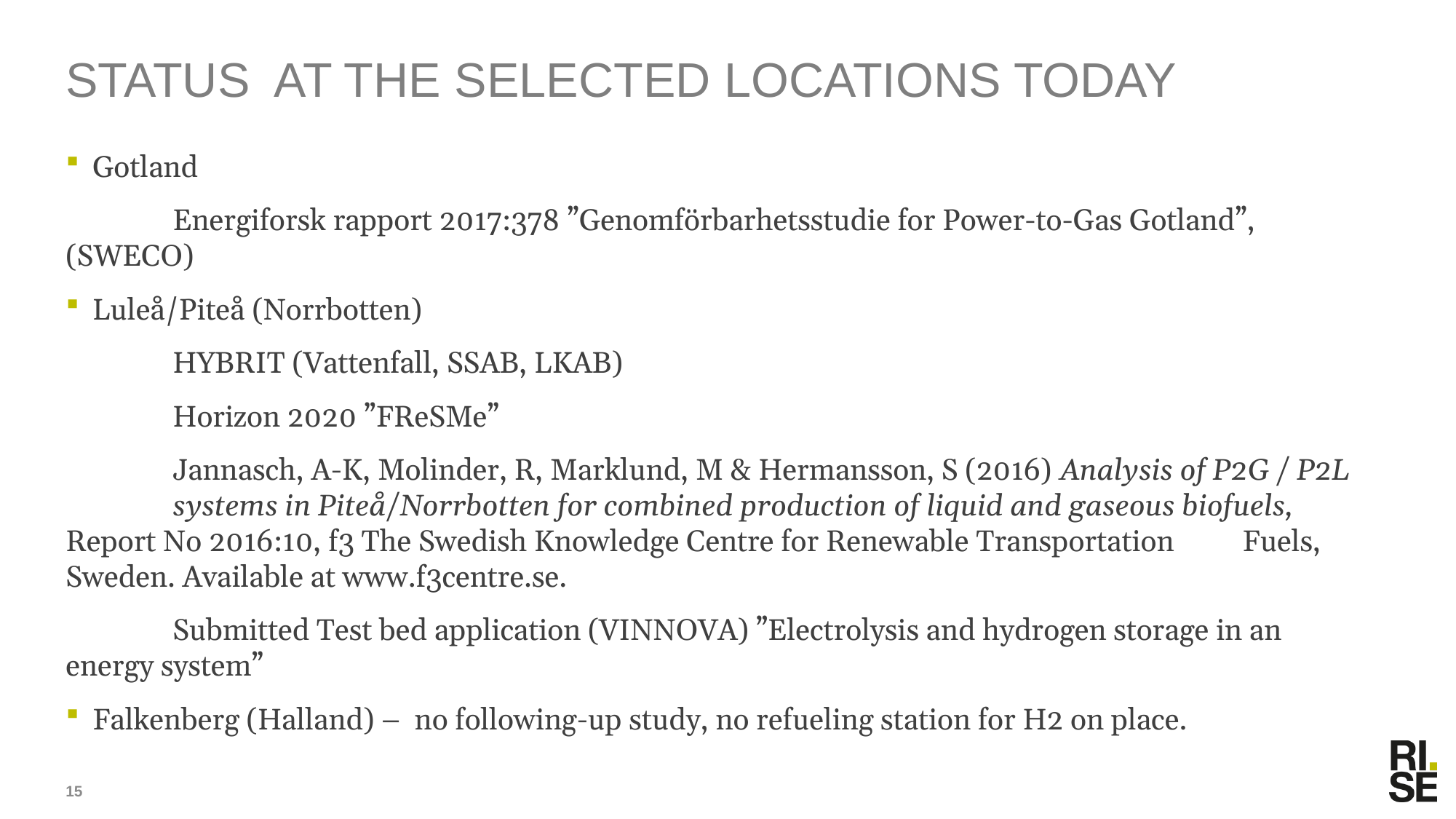

# STATUS  AT THE SELECTED LOCATIONS TODAY
Gotland
	Energiforsk rapport 2017:378 ”Genomförbarhetsstudie for Power-to-Gas Gotland”, 	(SWECO)
Luleå/Piteå (Norrbotten)
	HYBRIT (Vattenfall, SSAB, LKAB)
	Horizon 2020 ”FReSMe”
	Jannasch, A-K, Molinder, R, Marklund, M & Hermansson, S (2016) Analysis of P2G / P2L 	systems in Piteå/Norrbotten for combined production of liquid and gaseous biofuels, 	Report No 2016:10, f3 The Swedish Knowledge Centre for Renewable Transportation 	Fuels, Sweden. Available at www.f3centre.se.
	Submitted Test bed application (VINNOVA) ”Electrolysis and hydrogen storage in an 	energy system”
Falkenberg (Halland) –  no following-up study, no refueling station for H2 on place.

15